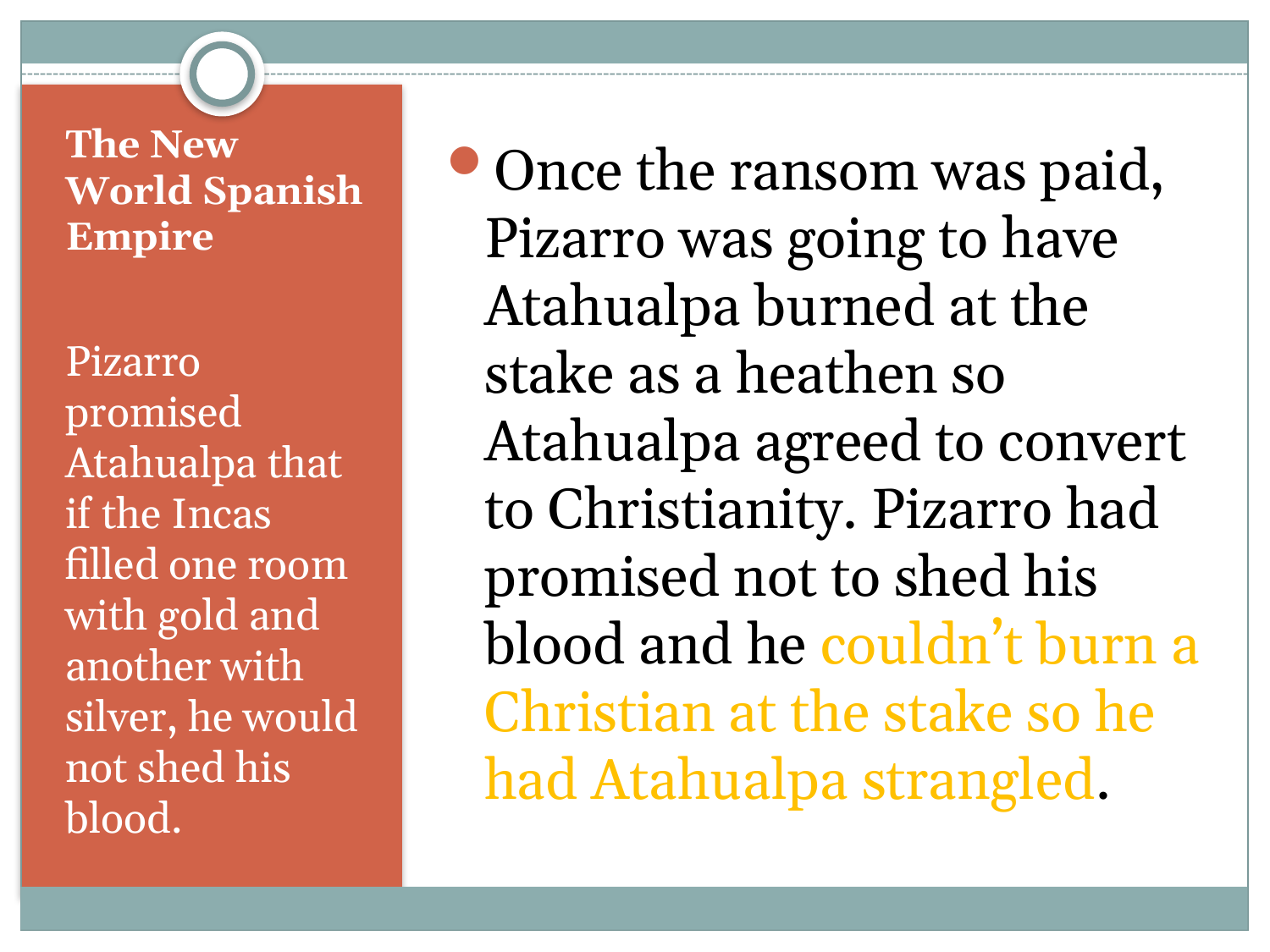

# The New World Spanish Empire
Once the ransom was paid, Pizarro was going to have Atahualpa burned at the stake as a heathen so Atahualpa agreed to convert to Christianity. Pizarro had promised not to shed his blood and he couldn’t burn a Christian at the stake so he had Atahualpa strangled.
Pizarro promised Atahualpa that if the Incas filled one room with gold and another with silver, he would not shed his blood.